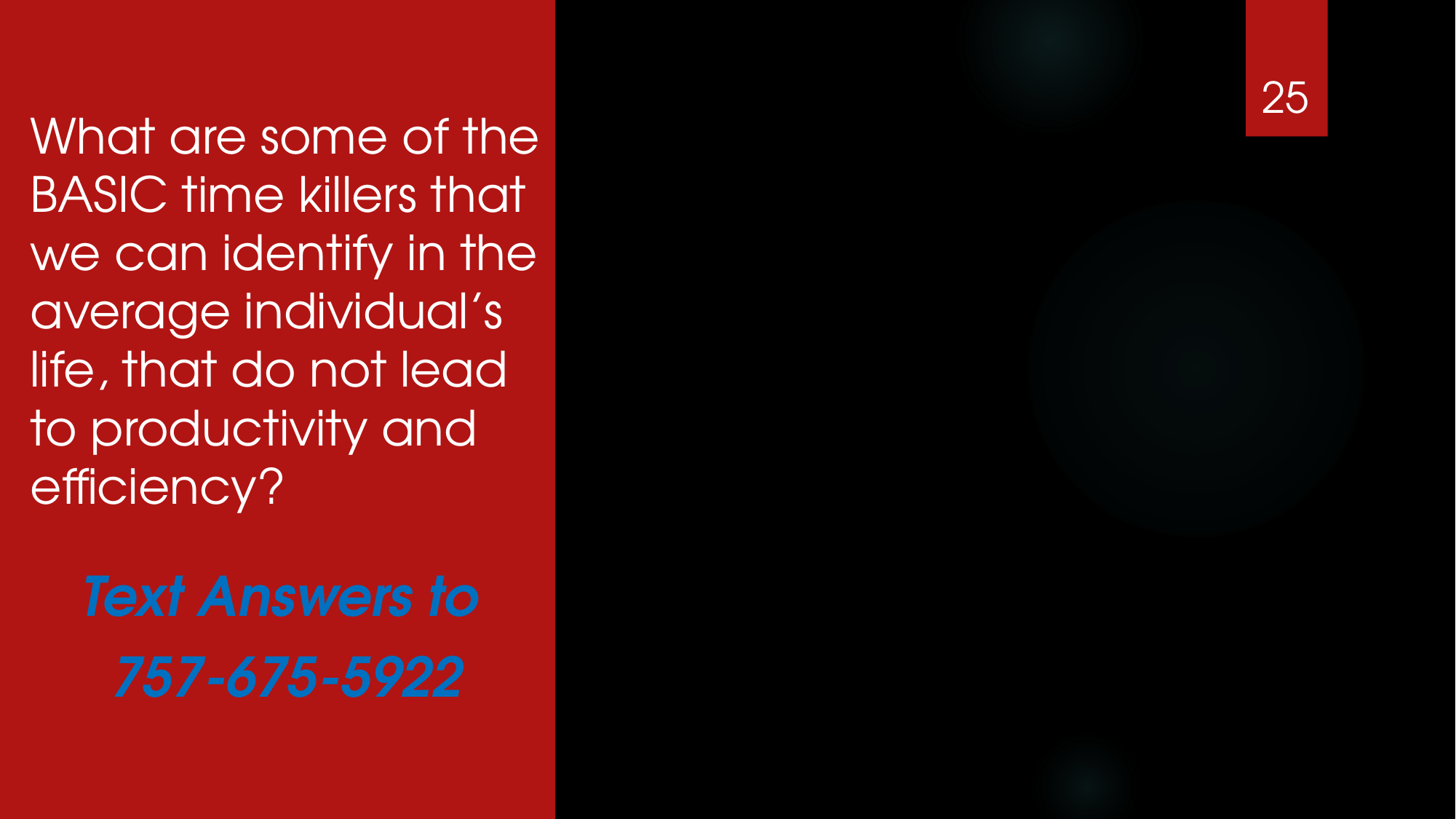

25
What are some of the BASIC time killers that we can identify in the average individual’s life, that do not lead to productivity and efficiency?

Text Answers to
757-675-5922